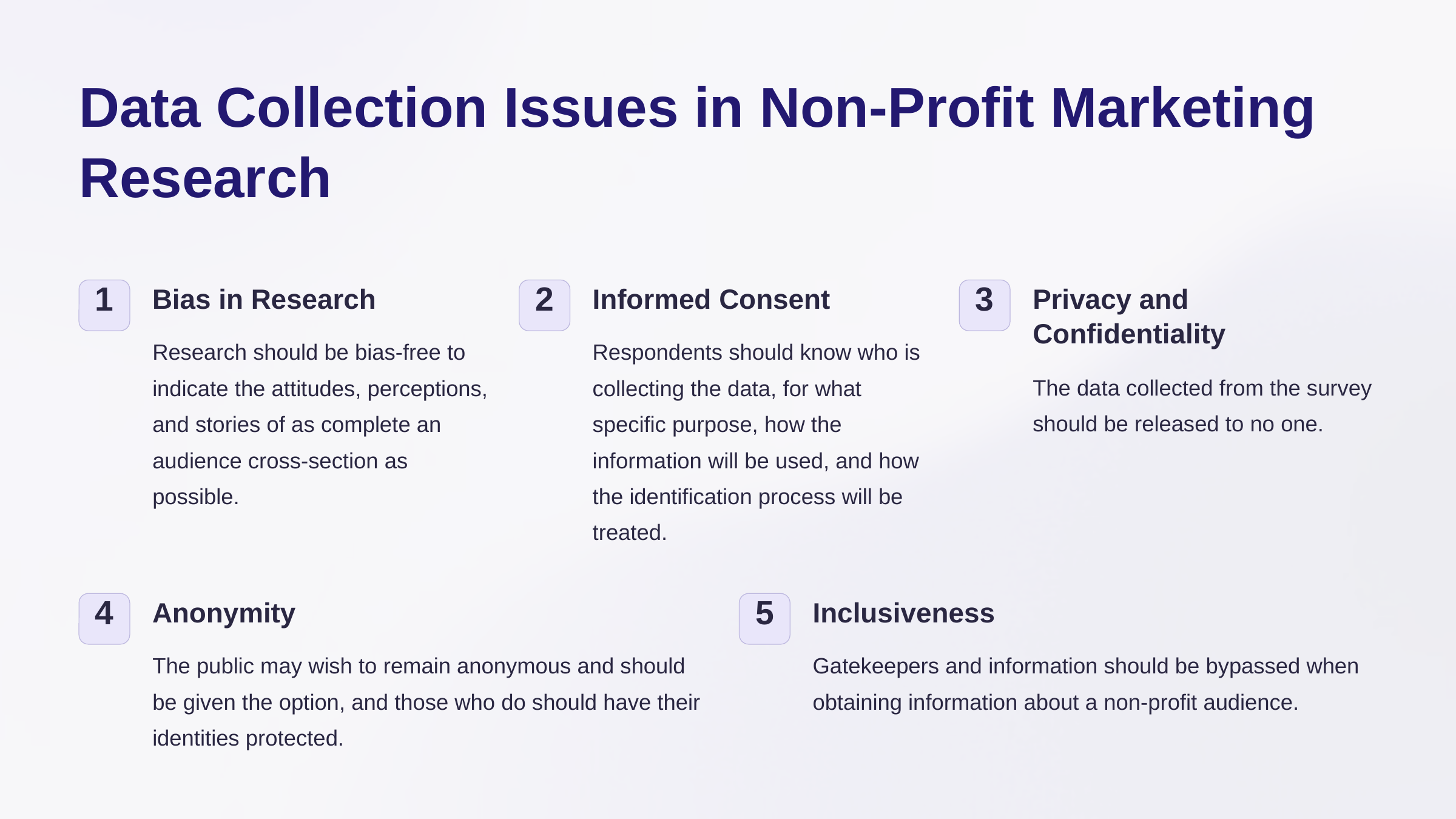

Data Collection Issues in Non-Profit Marketing Research

Bias in Research

Informed Consent

Privacy and Confidentiality
1
2
3
Research should be bias-free to indicate the attitudes, perceptions, and stories of as complete an audience cross-section as possible.
Respondents should know who is collecting the data, for what specific purpose, how the information will be used, and how the identification process will be treated.
The data collected from the survey should be released to no one.

Anonymity

Inclusiveness
4
5
The public may wish to remain anonymous and should be given the option, and those who do should have their identities protected.
Gatekeepers and information should be bypassed when obtaining information about a non-profit audience.